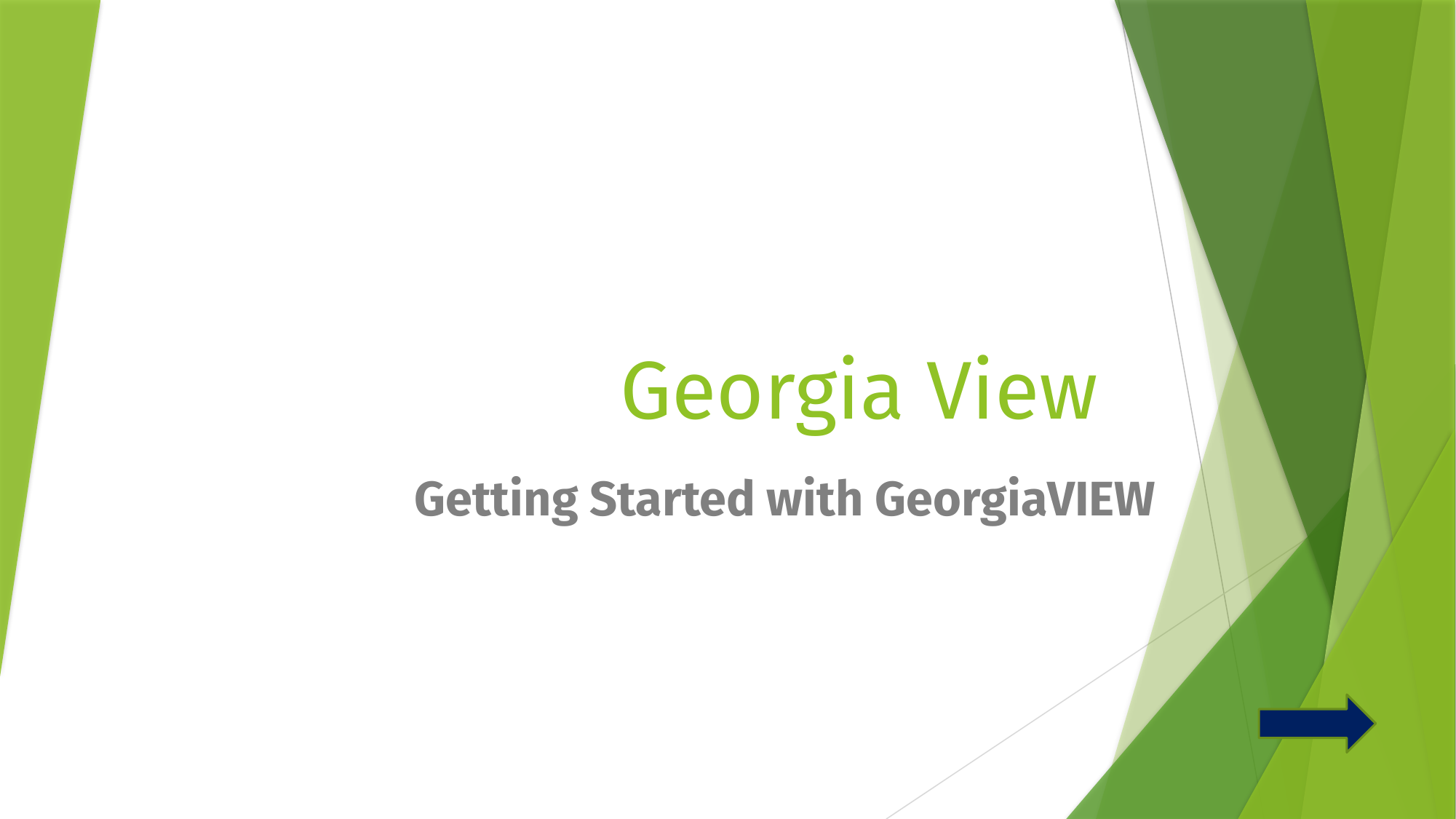

# Georgia View
Getting Started with GeorgiaVIEW